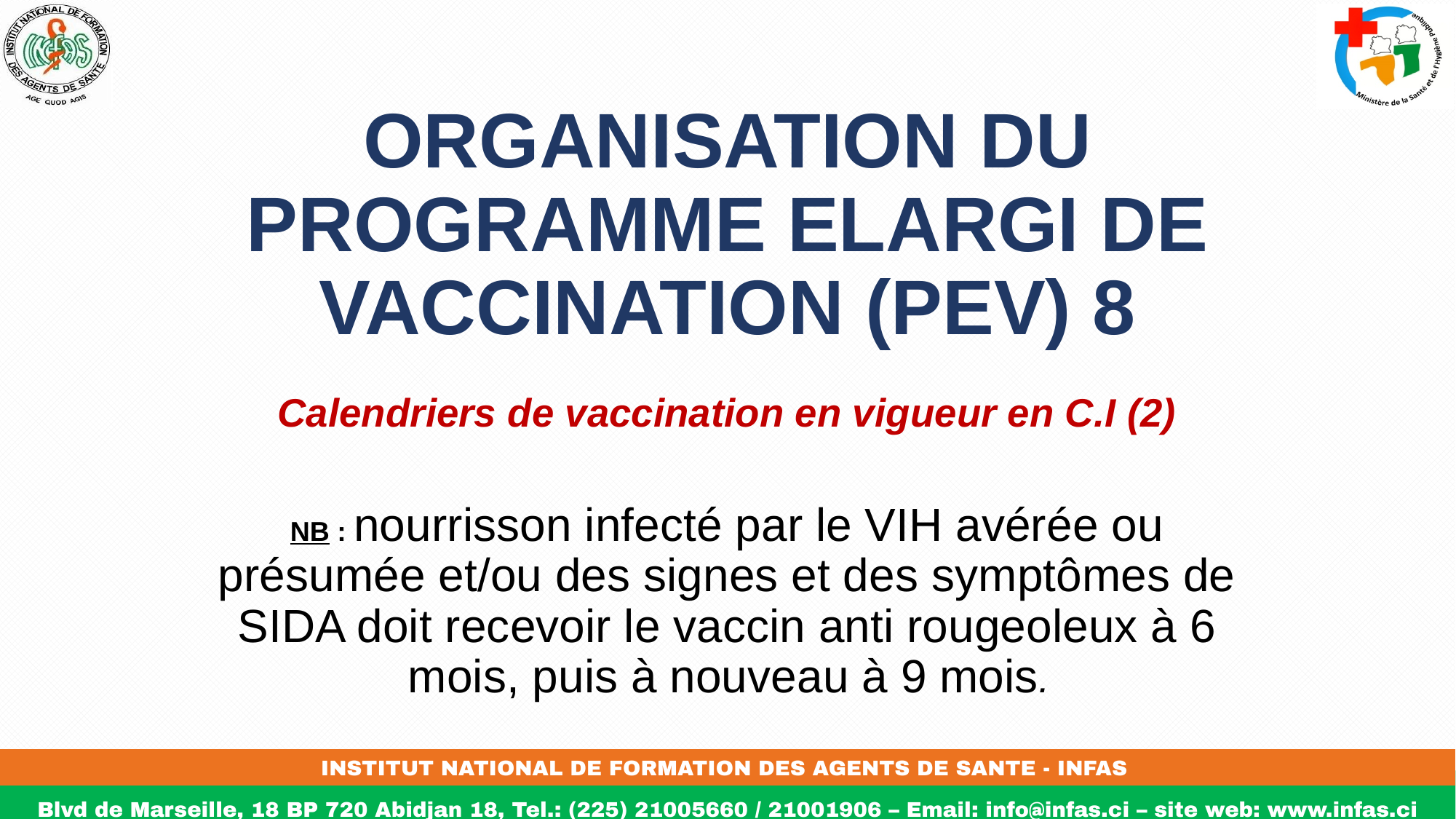

# ORGANISATION DU PROGRAMME ELARGI DE VACCINATION (PEV) 8

Calendriers de vaccination en vigueur en C.I (2)

NB : nourrisson infecté par le VIH avérée ou présumée et/ou des signes et des symptômes de SIDA doit recevoir le vaccin anti rougeoleux à 6 mois, puis à nouveau à 9 mois.